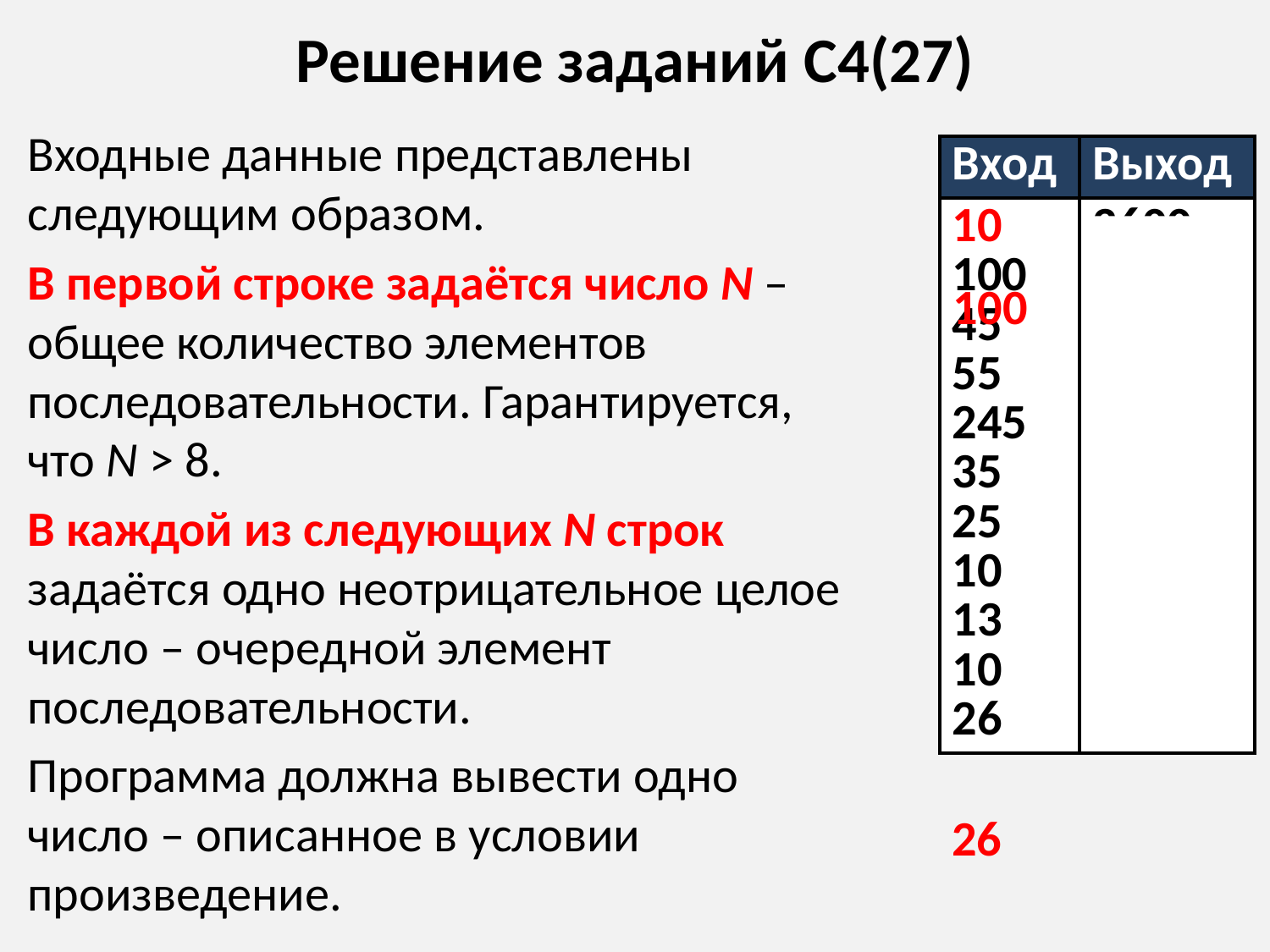

# Решение заданий С4(27)
Входные данные представлены следующим образом.
В первой строке задаётся число N – общее количество элементов последовательности. Гарантируется, что N > 8.
В каждой из следующих N строк задаётся одно неотрицательное целое число – очередной элемент последовательности.
Программа должна вывести одно число – описанное в условии произведение.

| Вход | Выход |
| --- | --- |
| 10 100 45 55 245 35 25 10 13 10 26 | 2600 |

100

26